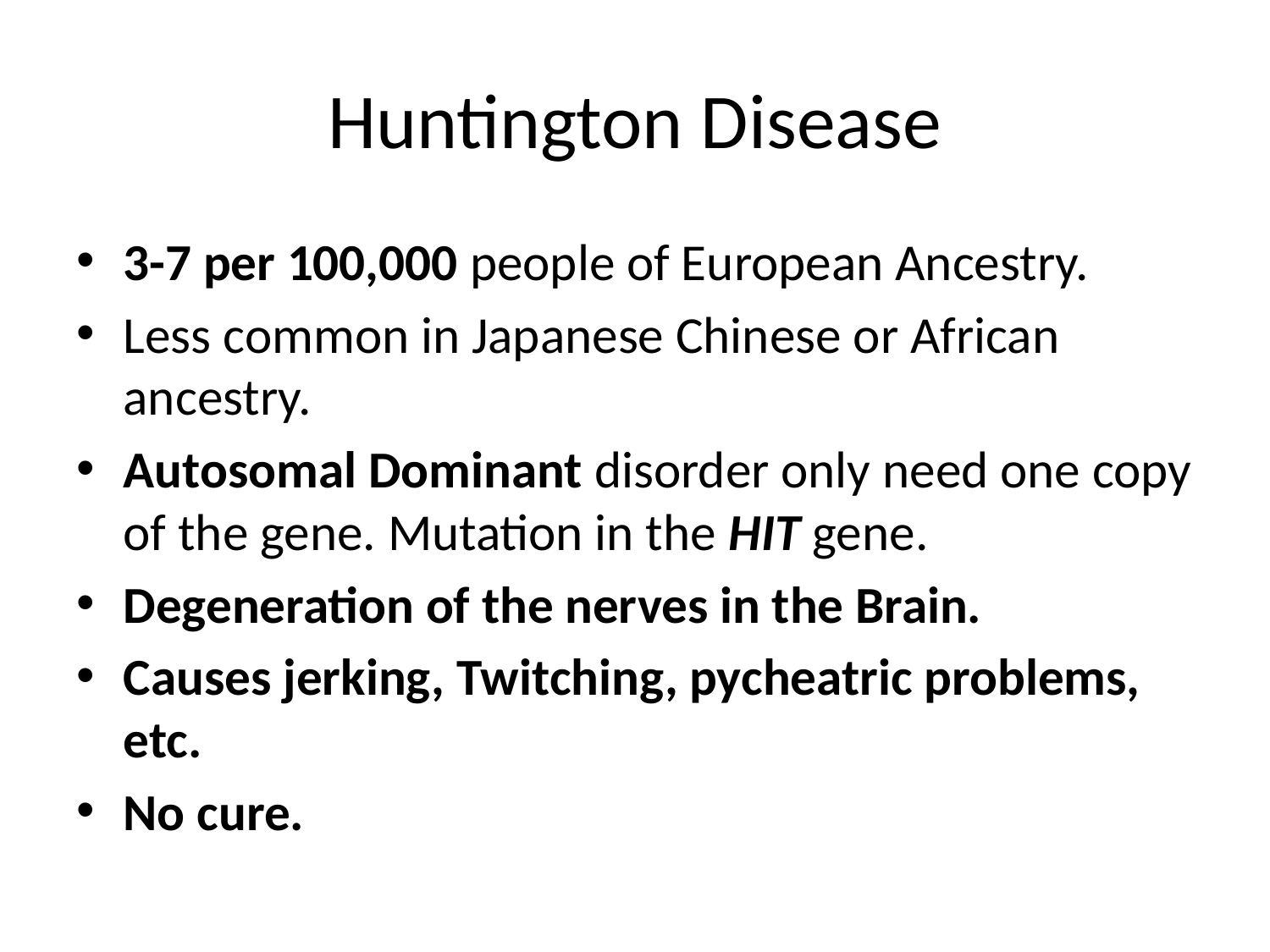

# Huntington Disease
3-7 per 100,000 people of European Ancestry.
Less common in Japanese Chinese or African ancestry.
Autosomal Dominant disorder only need one copy of the gene. Mutation in the HIT gene.
Degeneration of the nerves in the Brain.
Causes jerking, Twitching, pycheatric problems, etc.
No cure.